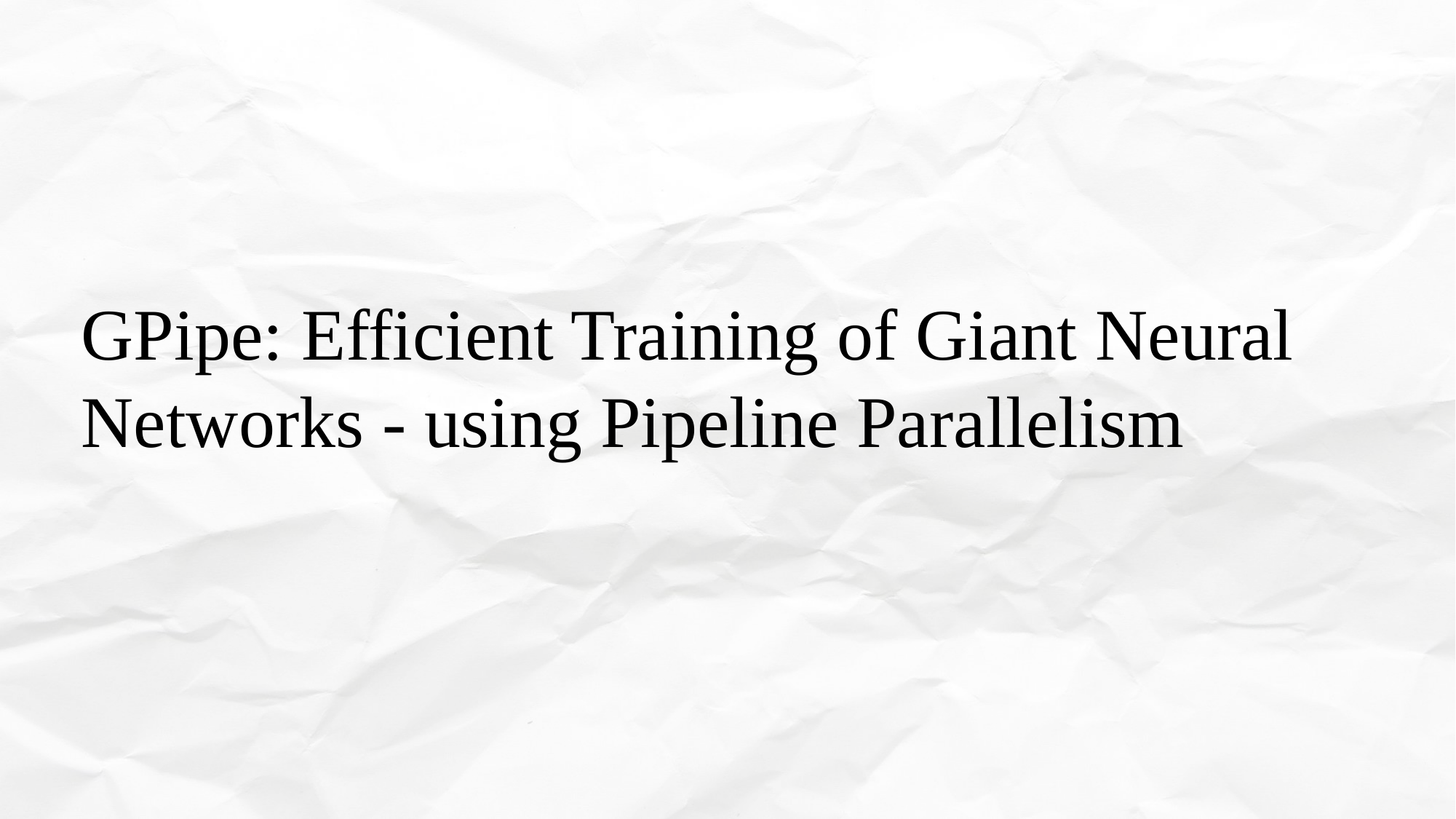

GPipe: Efficient Training of Giant Neural Networks - using Pipeline Parallelism